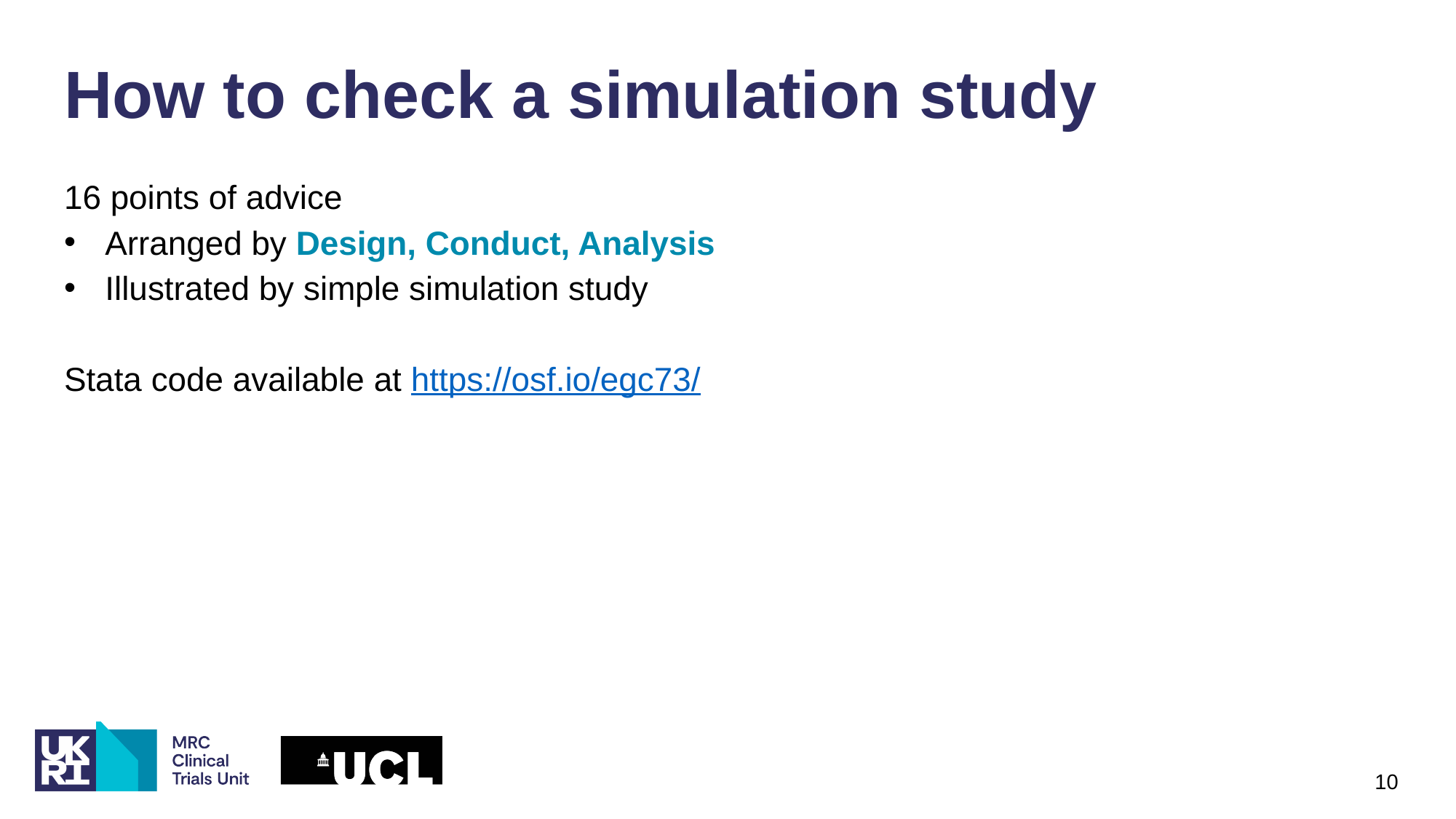

# How to check a simulation study
16 points of advice
Arranged by Design, Conduct, Analysis
Illustrated by simple simulation study

Stata code available at https://osf.io/egc73/

10